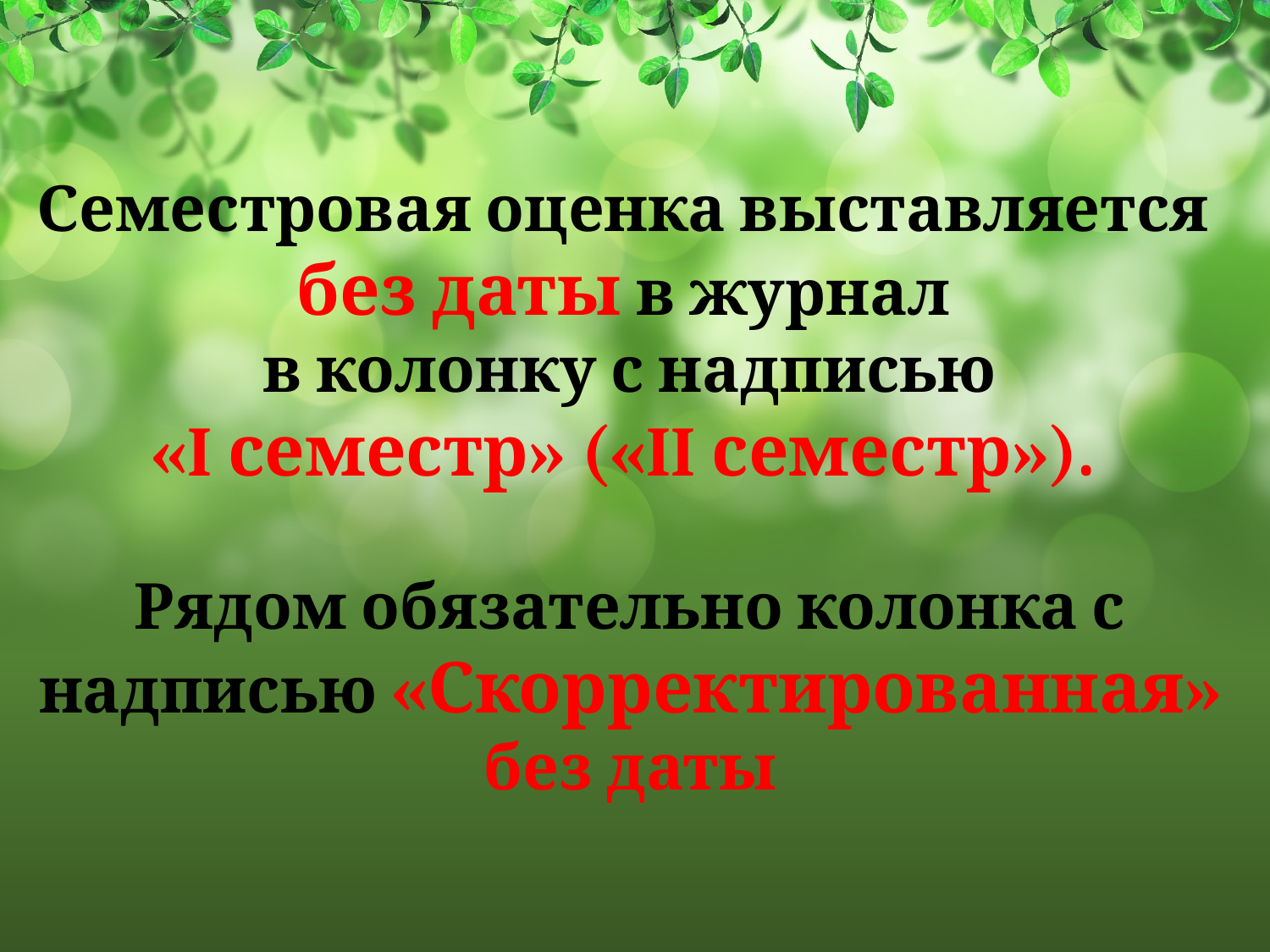

Семестровая оценка выставляется
без даты в журнал
в колонку с надписью
«I семестр» («II семестр»).

Рядом обязательно колонка с надписью «Скорректированная»
без даты